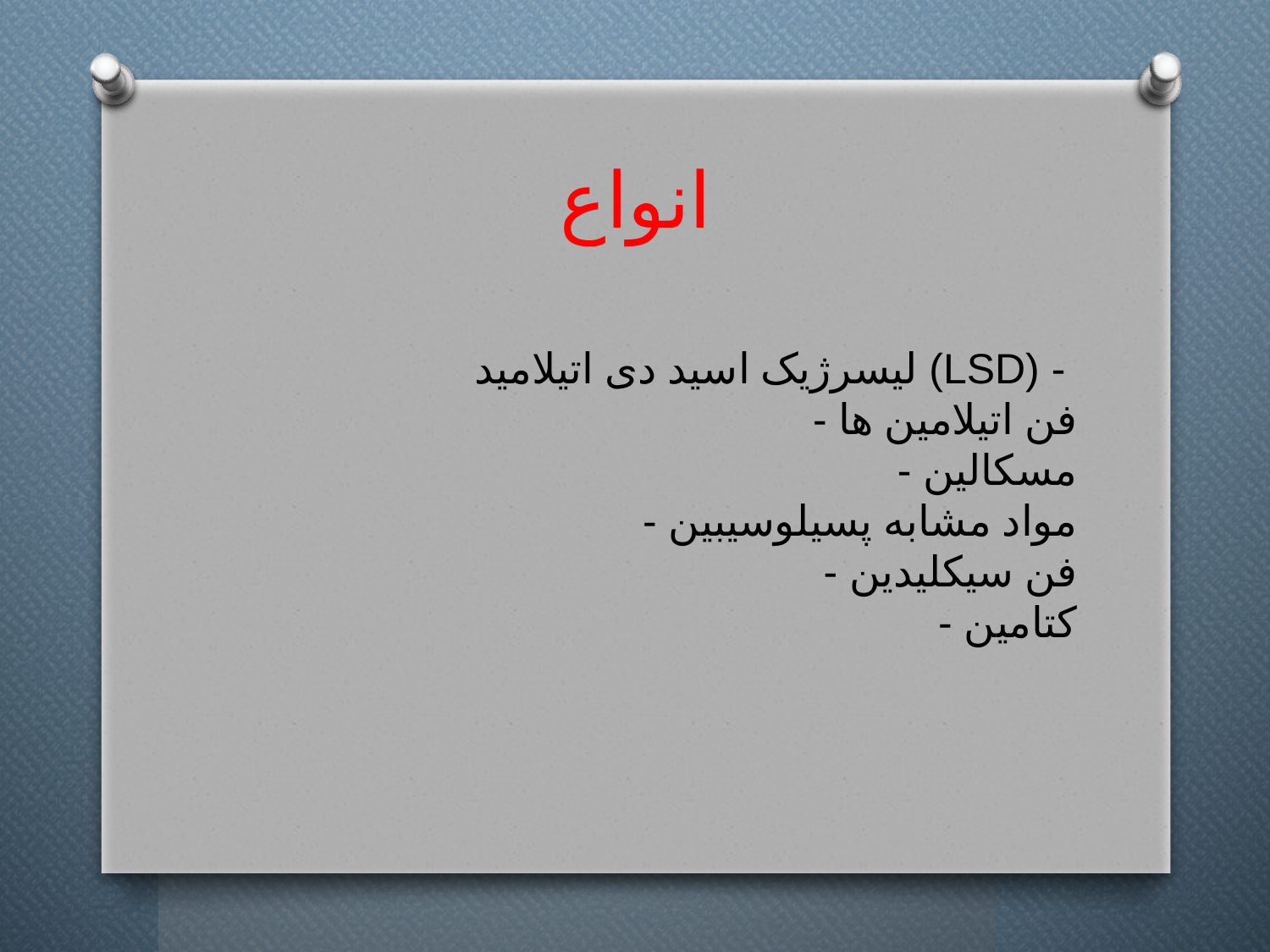

# انواع
لیسرژیک اسید دی اتیلامید (LSD) -
- فن اتیلامین ها
- مسکالین
- مواد مشابه پسیلوسیبین
- فن سیکلیدین
- کتامین